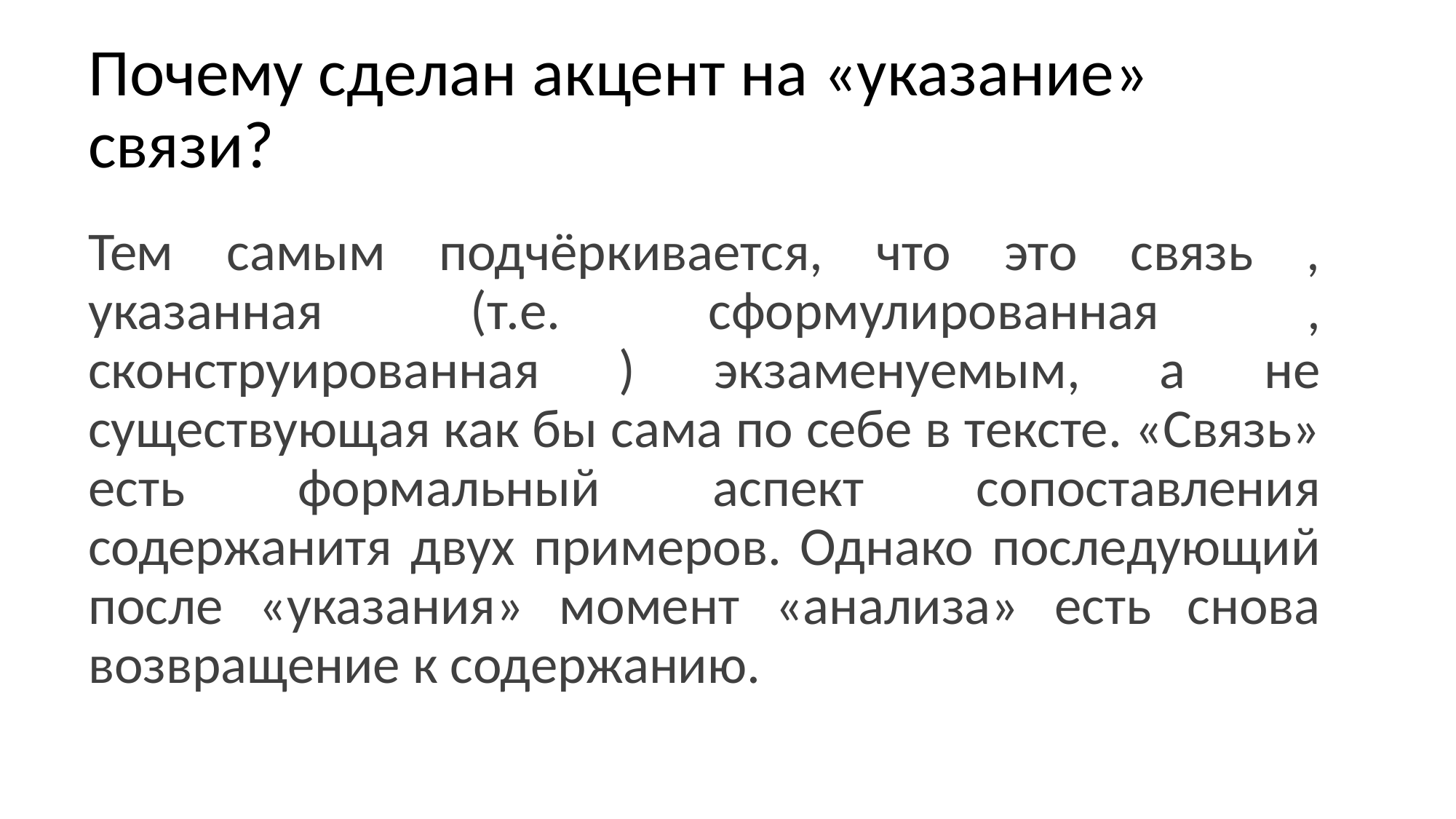

# Почему сделан акцент на «указание» связи?
Тем самым подчёркивается, что это связь , указанная (т.е. сформулированная , сконструированная ) экзаменуемым, а не существующая как бы сама по себе в тексте. «Связь» есть формальный аспект сопоставления содержанитя двух примеров. Однако последующий после «указания» момент «анализа» есть снова возвращение к содержанию.